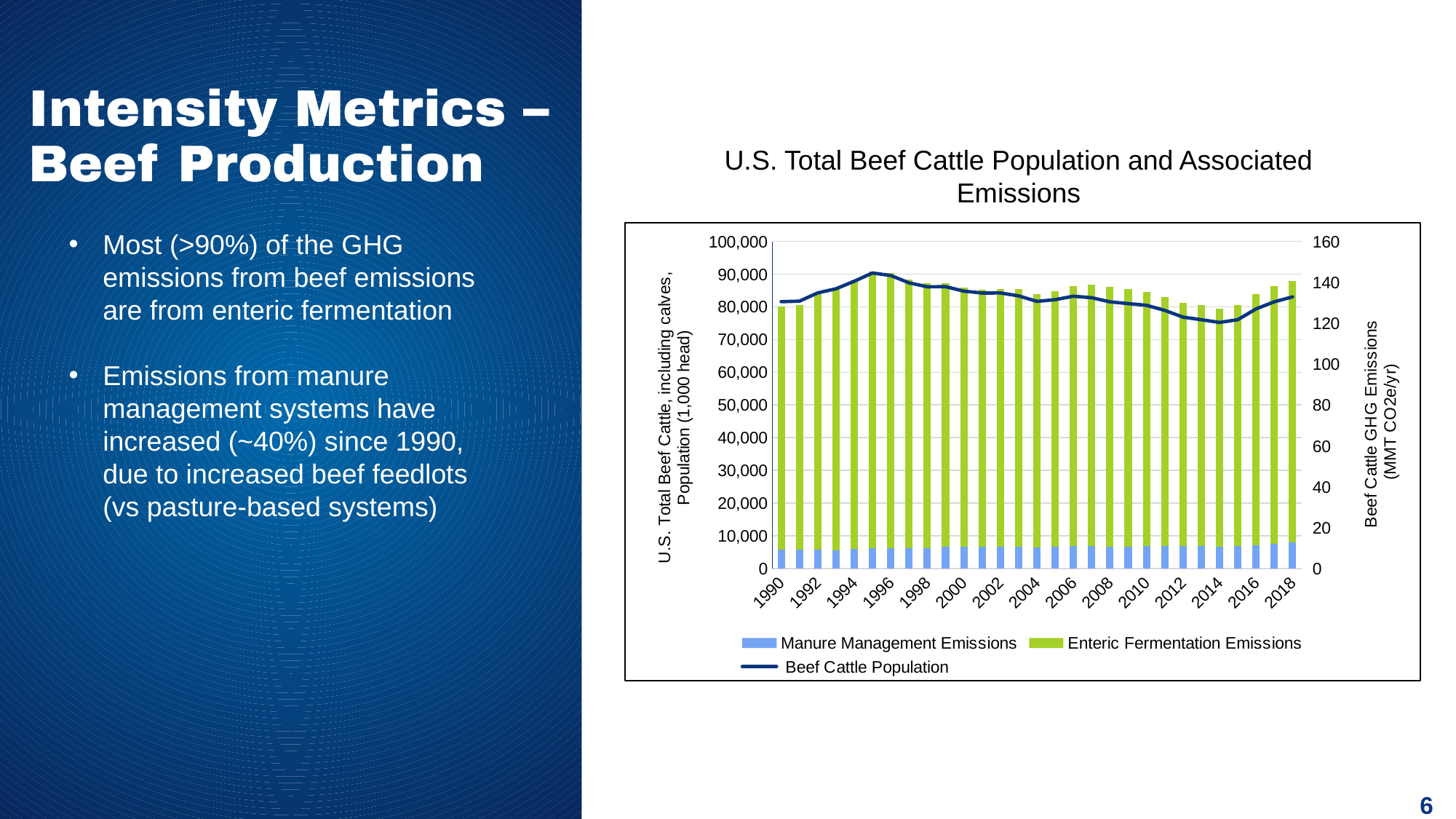

# Intensity Metrics – Beef Production
U.S. Total Beef Cattle Population and Associated Emissions

### Chart

| Category |  |  |  |
|---|---|---|---|
| 1990 | 9.042006690913402 | 119.07647080718398 | 81576.10022653535 |
| 1991 | 9.199531441169883 | 119.6556729816754 | 81732.67040696091 |
| 1992 | 9.212669895037692 | 124.97192959371901 | 84271.26490864188 |
| 1993 | 8.920562789281371 | 127.74716794227892 | 85522.24840246698 |
| 1994 | 9.616836048641332 | 131.33725253999236 | 87829.68549354248 |
| 1995 | 9.954857075788897 | 135.47164431395717 | 90361.25426154699 |
| 1996 | 9.794911576451305 | 134.82717644229996 | 89592.46916386495 |
| 1997 | 9.742867133750282 | 131.49774085582376 | 87342.53534246683 |
| 1998 | 9.87965291689605 | 129.77709805524862 | 86127.35949868434 |
| 1999 | 10.58392435707369 | 128.98188924980712 | 86185.08096426036 |
| 2000 | 10.720737446487762 | 126.74735838738506 | 84810.15664924528 |
| 2001 | 10.509740086547984 | 125.92466298790296 | 84237.23287423856 |
| 2002 | 10.66584226064882 | 126.00140843846019 | 84259.81019610338 |
| 2003 | 10.734694398836176 | 126.01871957785487 | 83360.78087944206 |
| 2004 | 10.262522921744429 | 123.90234837894548 | 81672.48469892278 |
| 2005 | 10.487423838047619 | 125.18155885225406 | 82192.79466879232 |
| 2006 | 11.096439472190443 | 127.02470600324757 | 83263.3523184256 |
| 2007 | 10.97083268120948 | 128.08064952546027 | 82800.51827854871 |
| 2008 | 10.732643759282393 | 126.9440009878287 | 81531.59913229918 |
| 2009 | 10.718587349757618 | 125.84579373513253 | 80993.41571382935 |
| 2010 | 10.860413659499395 | 124.60454097509293 | 80484.34225863127 |
| 2011 | 11.002393378777064 | 121.8229387982867 | 78937.15712460665 |
| 2012 | 10.878188982933434 | 119.07758996709086 | 76857.56476880671 |
| 2013 | 10.80699834727761 | 118.04414786890747 | 76074.8603911191 |
| 2014 | 10.74919166316348 | 116.49223591543871 | 75245.10465628852 |
| 2015 | 10.835770490807336 | 118.03903617066382 | 76079.99914213392 |
| 2016 | 11.394333018652693 | 122.97175763012005 | 79374.05836314242 |
| 2017 | 11.93968445476742 | 126.31197252737871 | 81559.68475336289 |
| 2018 | 12.610887248771316 | 128.1315807524687 | 83061.29078827109 |
Most (>90%) of the GHG emissions from beef emissions are from enteric fermentation

Emissions from manure management systems have increased (~40%) since 1990, due to increased beef feedlots (vs pasture-based systems)
6